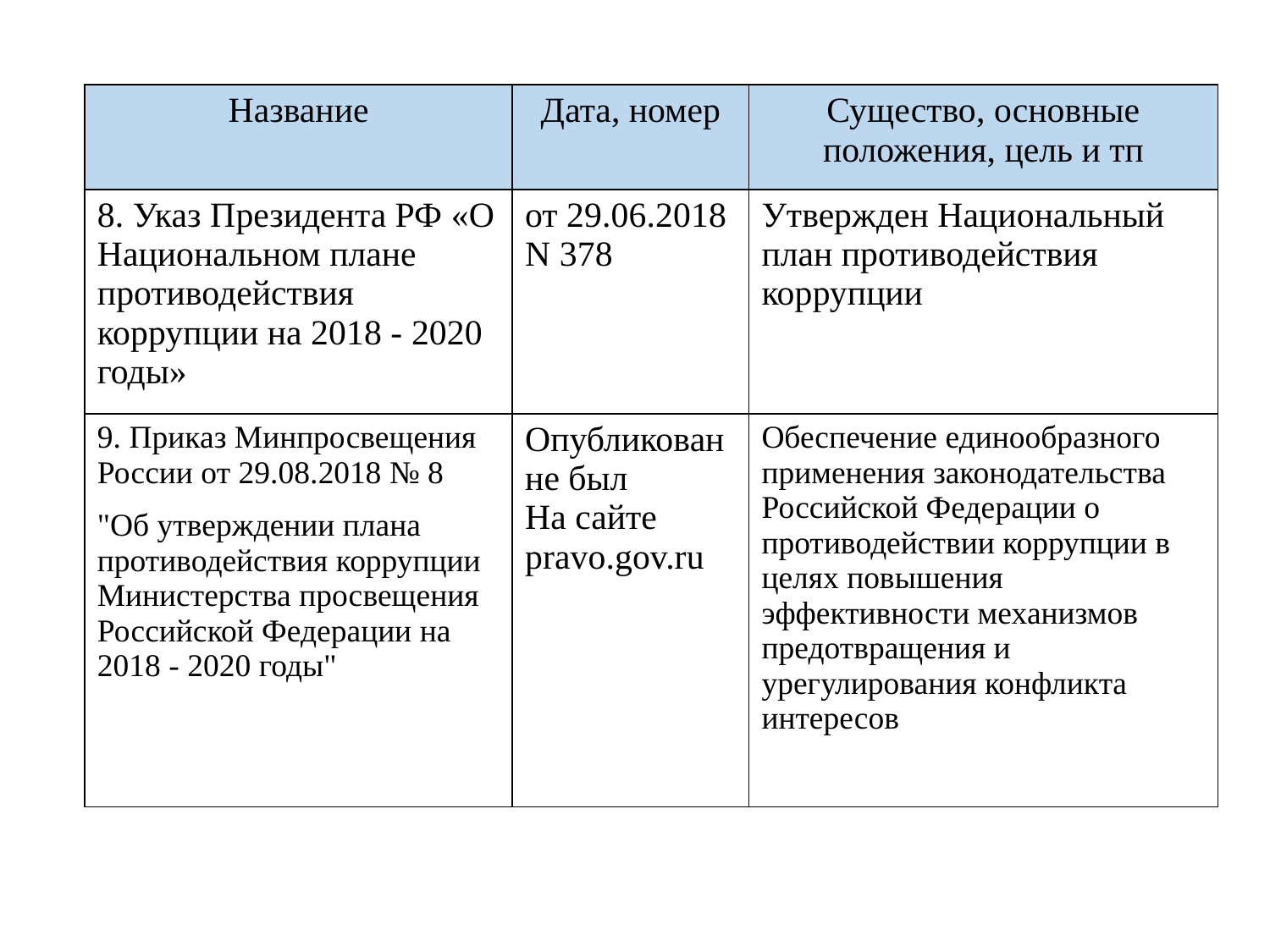

#
| Название | Дата, номер | Существо, основные положения, цель и тп |
| --- | --- | --- |
| 8. Указ Президента РФ «О Национальном плане противодействия коррупции на 2018 - 2020 годы» | от 29.06.2018 N 378 | Утвержден Национальный план противодействия коррупции |
| 9. Приказ Минпросвещения России от 29.08.2018 № 8 "Об утверждении плана противодействия коррупции Министерства просвещения Российской Федерации на 2018 - 2020 годы" | Опубликован не был На сайте pravo.gov.ru | Обеспечение единообразного применения законодательства Российской Федерации о противодействии коррупции в целях повышения эффективности механизмов предотвращения и урегулирования конфликта интересов |